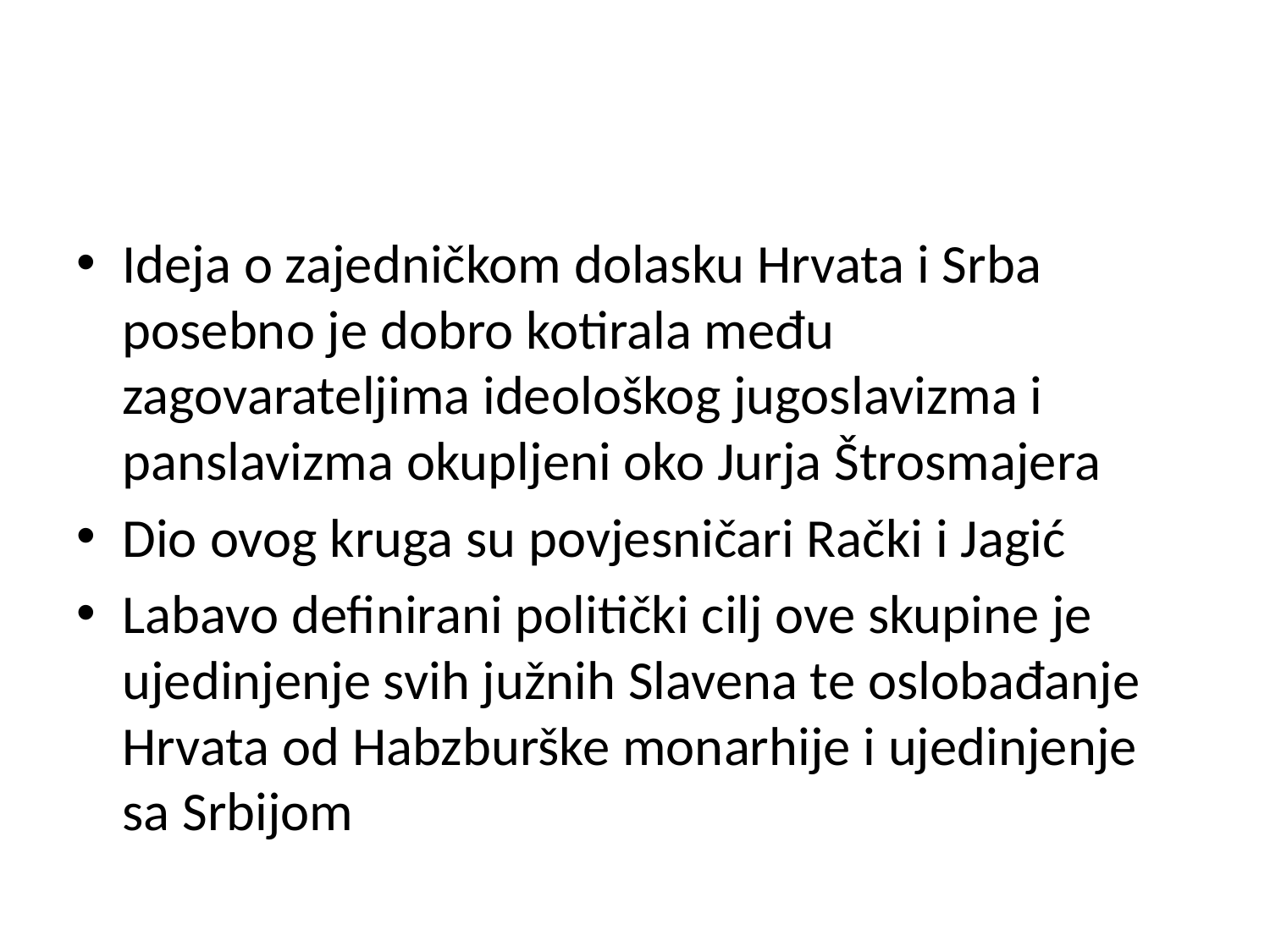

#
Ideja o zajedničkom dolasku Hrvata i Srba posebno je dobro kotirala među zagovarateljima ideološkog jugoslavizma i panslavizma okupljeni oko Jurja Štrosmajera
Dio ovog kruga su povjesničari Rački i Jagić
Labavo definirani politički cilj ove skupine je ujedinjenje svih južnih Slavena te oslobađanje Hrvata od Habzburške monarhije i ujedinjenje sa Srbijom